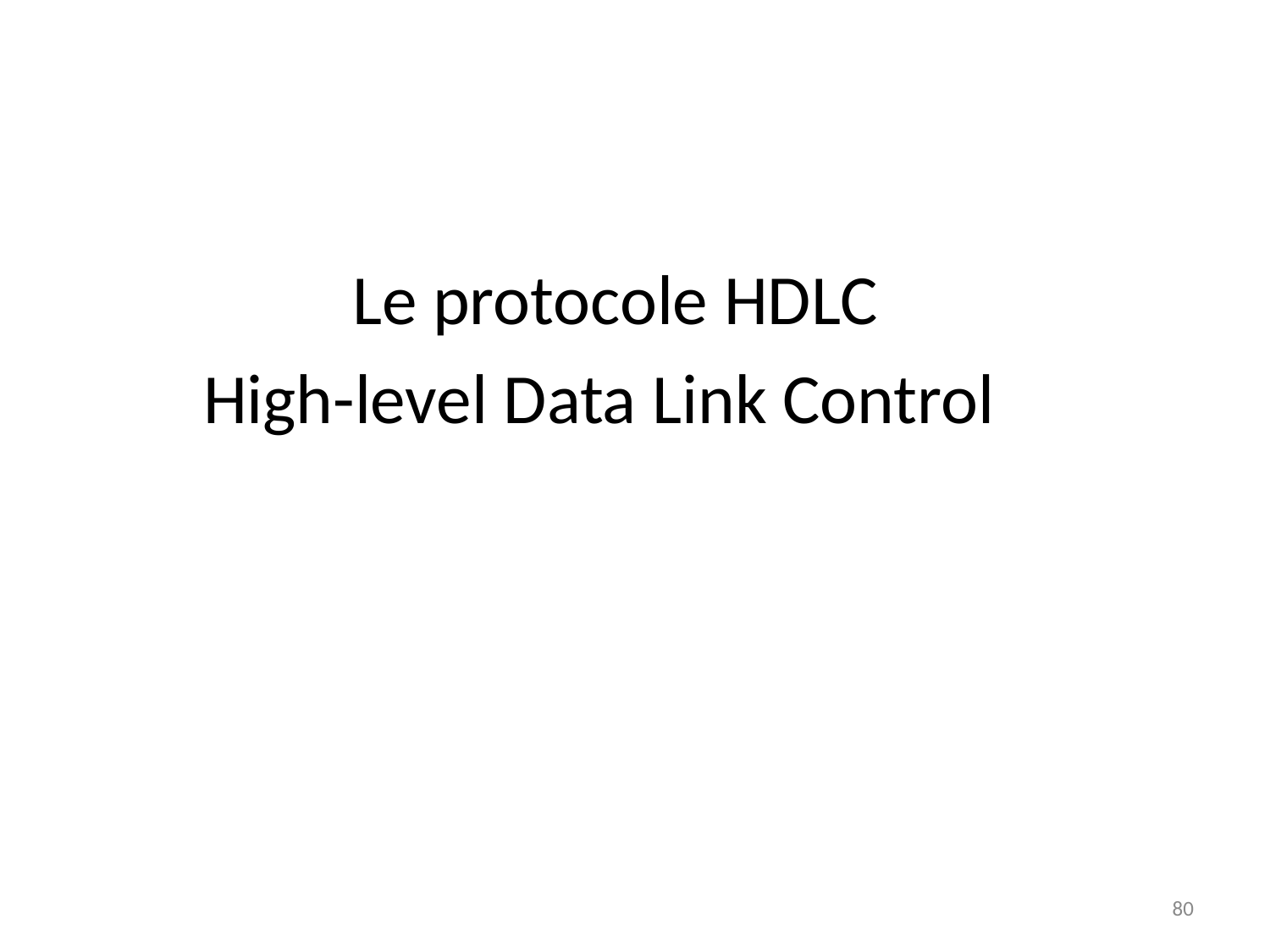

Le protocole HDLC
High-level Data Link Control

80